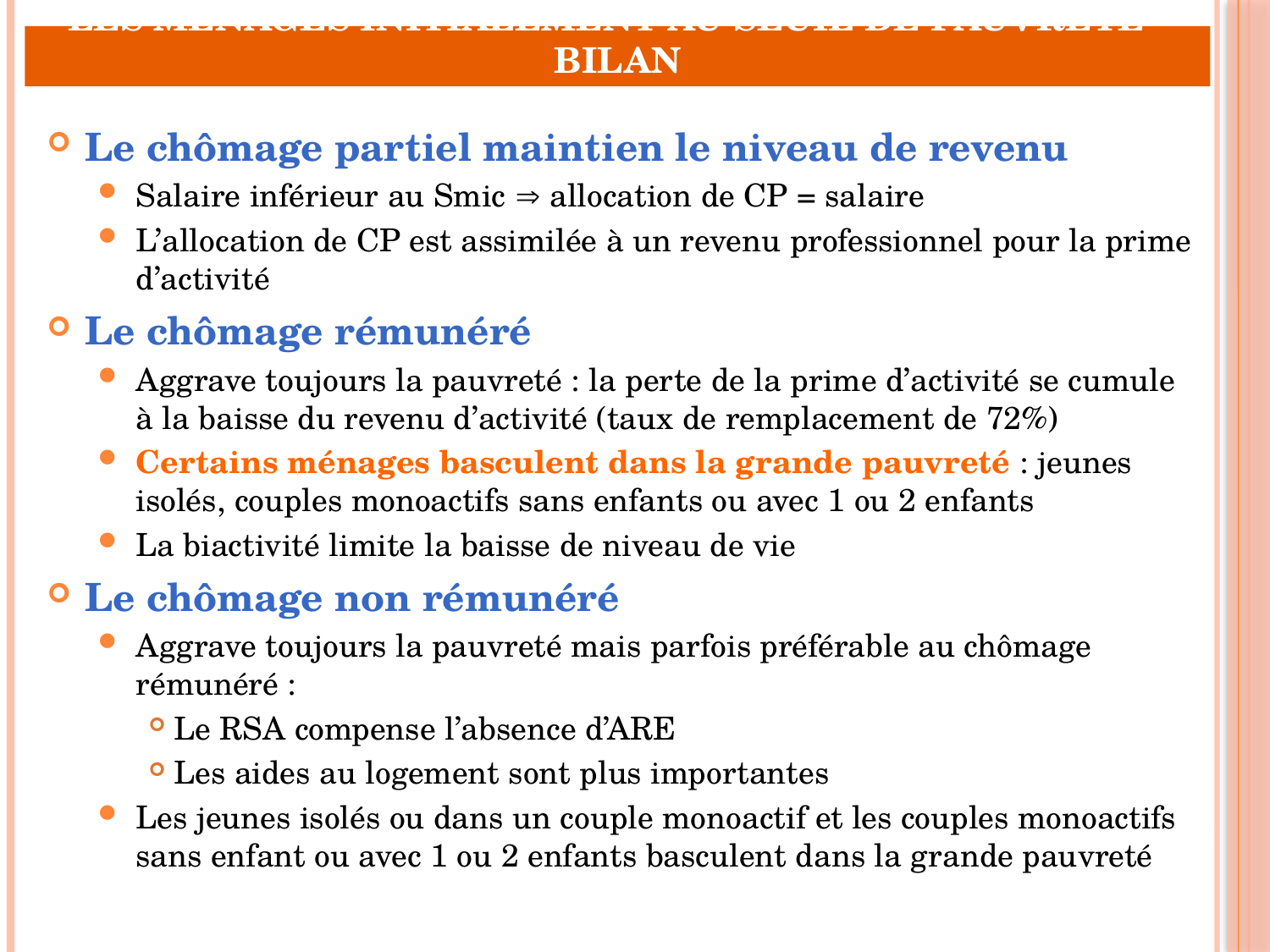

# Les ménages initialement au seuil de pauvreté - Bilan
Le chômage partiel maintien le niveau de revenu
Salaire inférieur au Smic ⇒ allocation de CP = salaire
L’allocation de CP est assimilée à un revenu professionnel pour la prime d’activité
Le chômage rémunéré
Aggrave toujours la pauvreté : la perte de la prime d’activité se cumule à la baisse du revenu d’activité (taux de remplacement de 72%)
Certains ménages basculent dans la grande pauvreté : jeunes isolés, couples monoactifs sans enfants ou avec 1 ou 2 enfants
La biactivité limite la baisse de niveau de vie
Le chômage non rémunéré
Aggrave toujours la pauvreté mais parfois préférable au chômage rémunéré :
Le RSA compense l’absence d’ARE
Les aides au logement sont plus importantes
Les jeunes isolés ou dans un couple monoactif et les couples monoactifs sans enfant ou avec 1 ou 2 enfants basculent dans la grande pauvreté
12